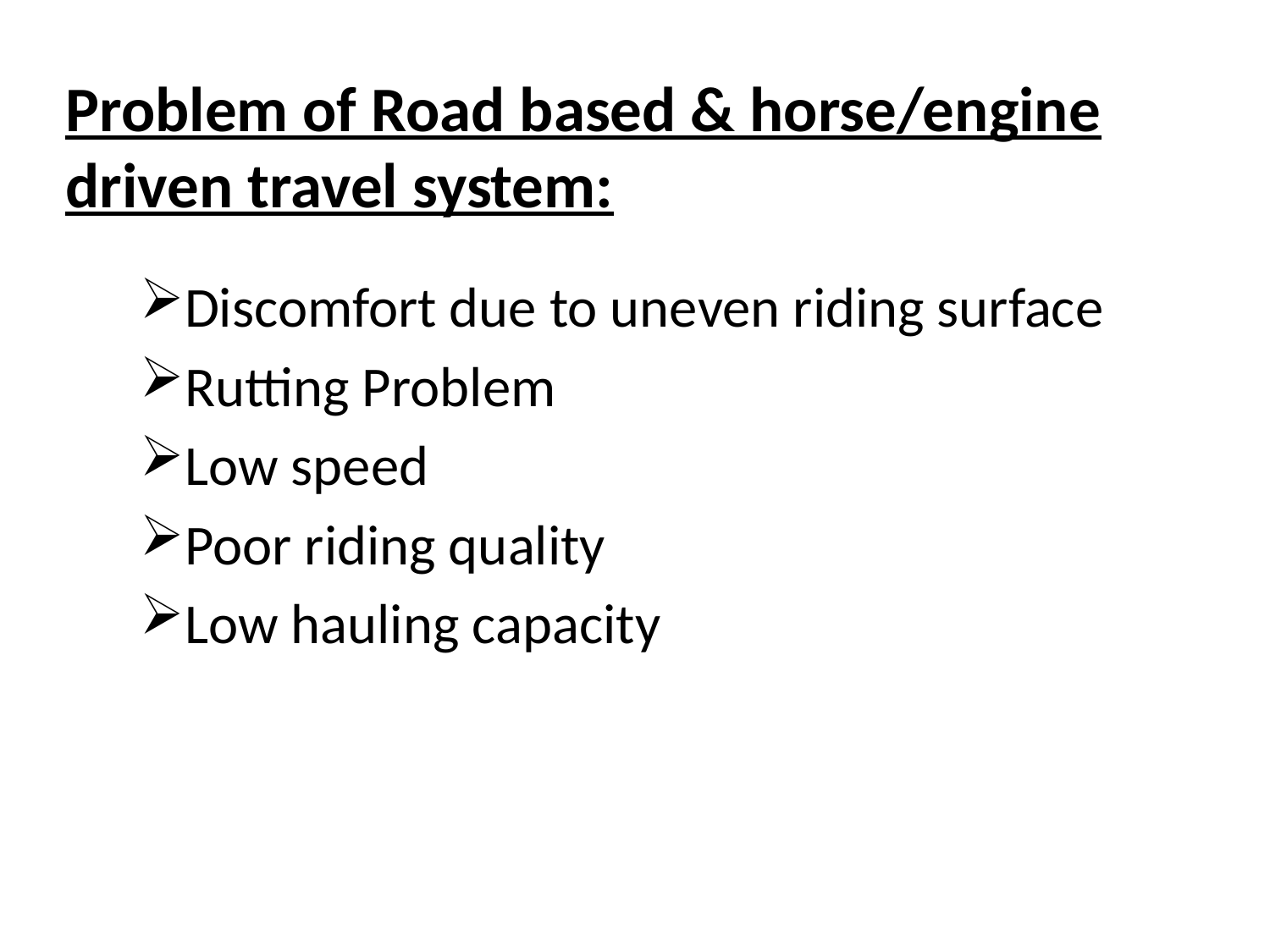

# Problem of Road based & horse/engine driven travel system:
Discomfort due to uneven riding surface
Rutting Problem
Low speed
Poor riding quality
Low hauling capacity